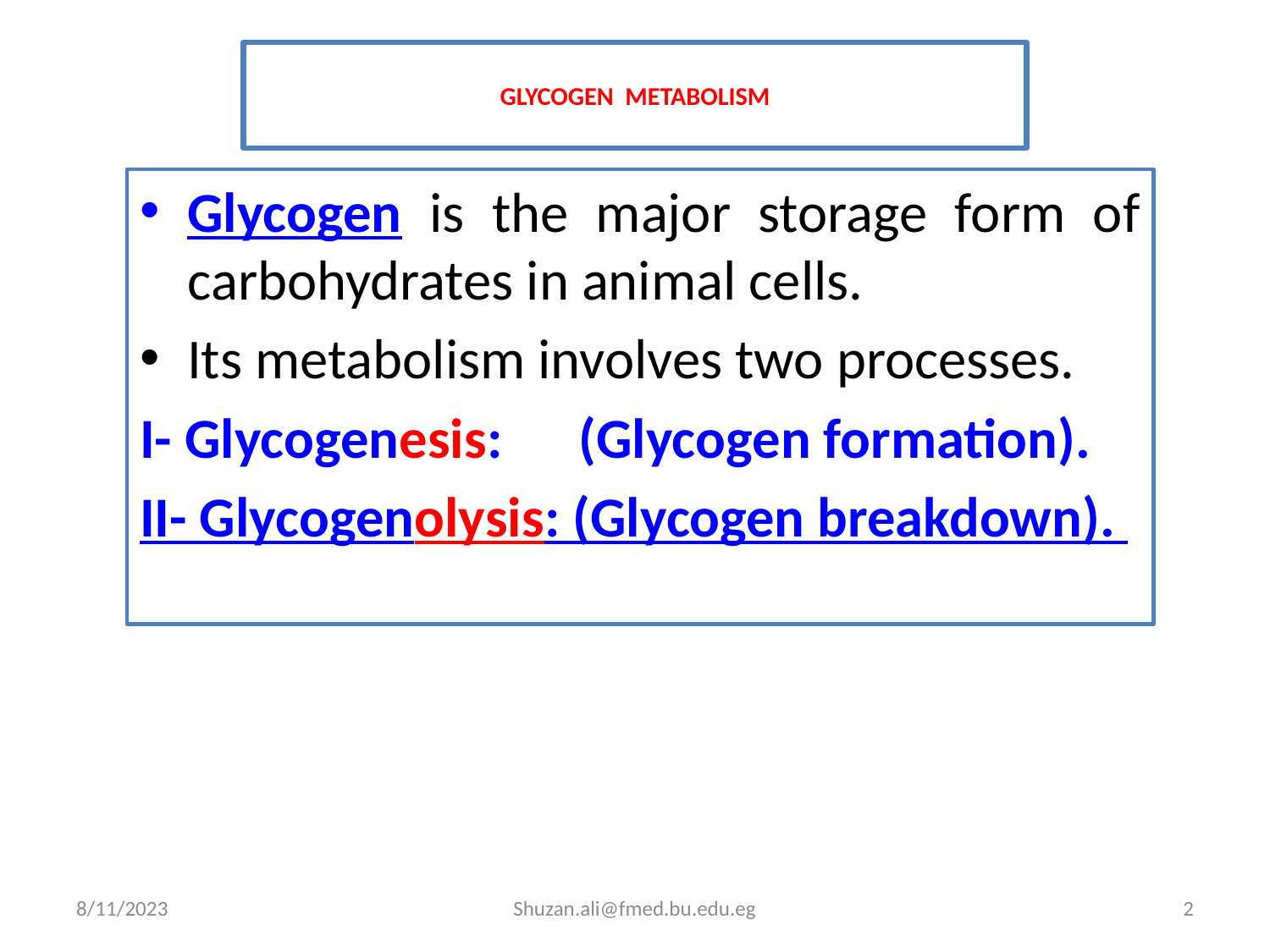

# GLYCOGEN  METABOLISM
Glycogen is the major storage form of carbohydrates in animal cells.
Its metabolism involves two processes.
I- Glycogenesis:      (Glycogen formation).
II- Glycogenolysis: (Glycogen breakdown).

8/11/2023
Shuzan.ali@fmed.bu.edu.eg
2